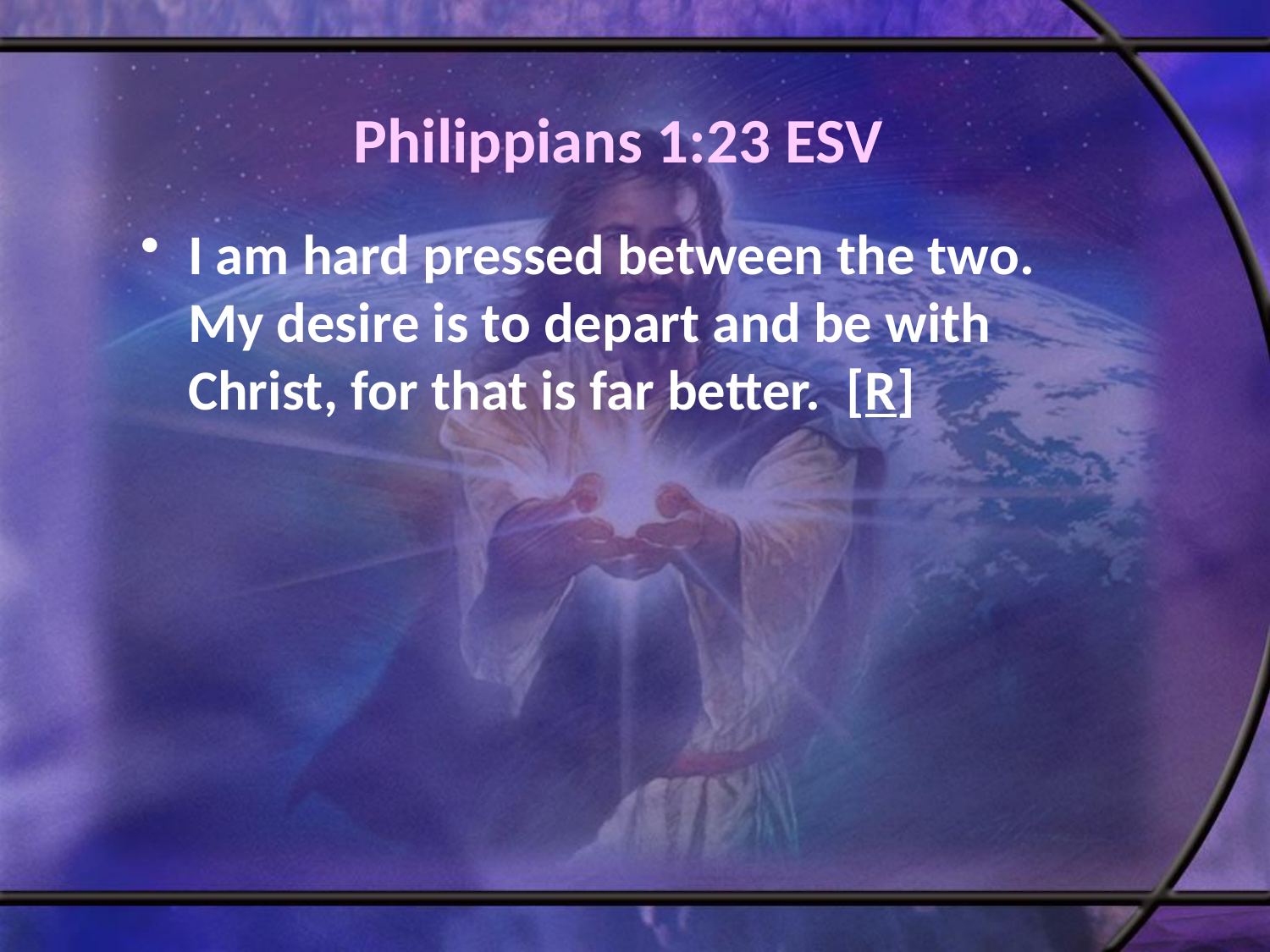

# Philippians 1:23 ESV
I am hard pressed between the two. My desire is to depart and be with Christ, for that is far better.  [R]